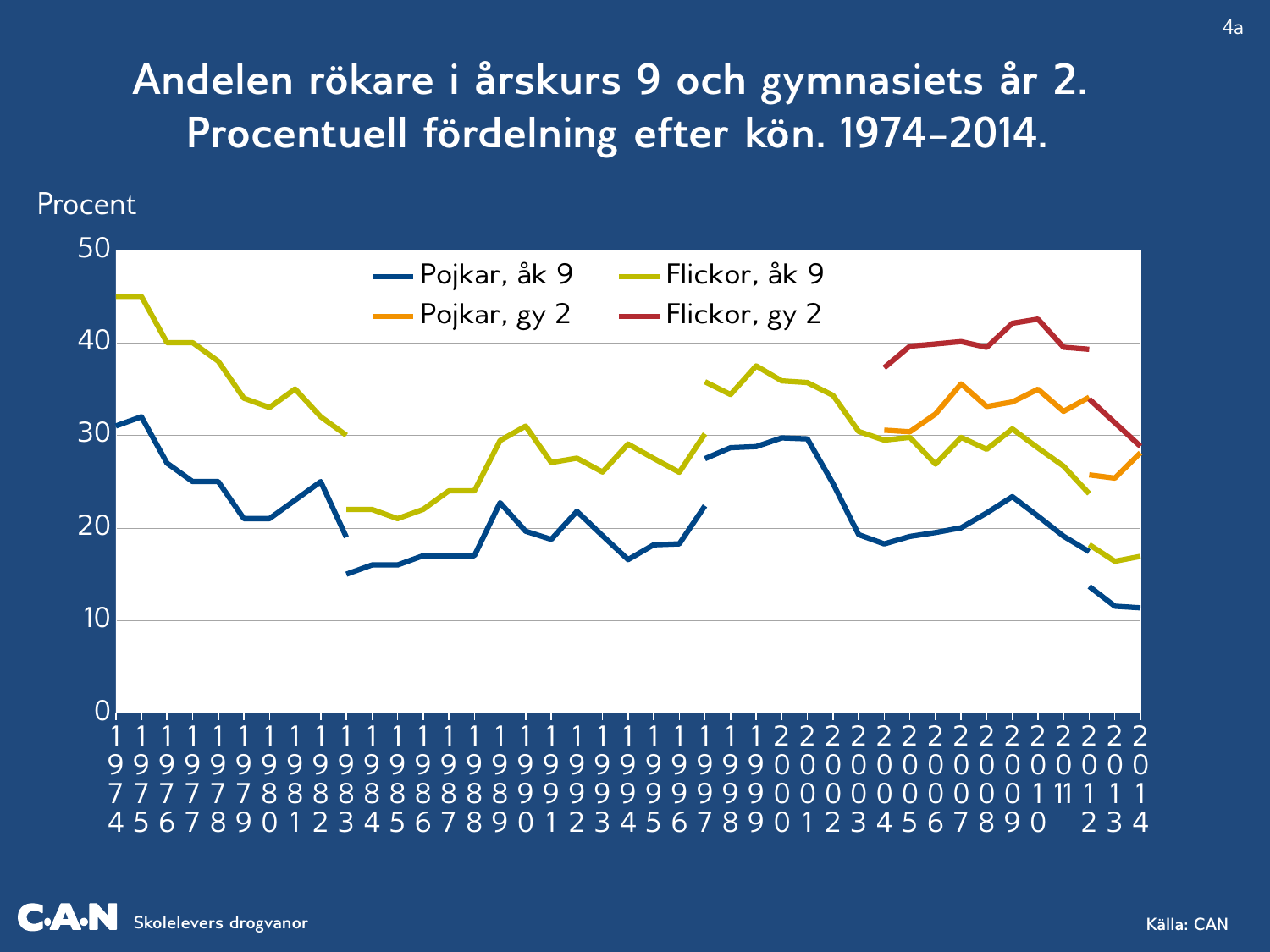

4a
Andelen rökare i årskurs 9 och gymnasiets år 2.
Procentuell fördelning efter kön. 1974–2014.
 Procent

### Chart

| Category | Pojkar, åk 9 | Pojkar, åk 9 | Pojkar, åk 9 |  | Flickor, åk 9 | Flickor, åk 9 | Flickor, åk 9 |  |  | Pojkar, gy 2  |  | Flickor, gy 2 |  |
|---|---|---|---|---|---|---|---|---|---|---|---|---|---|
| 1974 | 31.0 | None | None | None | 45.0 | None | None | None | None | None | None | None | None |
| 1975 | 32.0 | None | None | None | 45.0 | None | None | None | None | None | None | None | None |
| 1976 | 27.0 | None | None | None | 40.0 | None | None | None | None | None | None | None | None |
| 1977 | 25.0 | None | None | None | 40.0 | None | None | None | None | None | None | None | None |
| 1978 | 25.0 | None | None | None | 38.0 | None | None | None | None | None | None | None | None |
| 1979 | 21.0 | None | None | None | 34.0 | None | None | None | None | None | None | None | None |
| 1980 | 21.0 | None | None | None | 33.0 | None | None | None | None | None | None | None | None |
| 1981 | 23.0 | None | None | None | 35.0 | None | None | None | None | None | None | None | None |
| 1982 | 25.0 | None | None | None | 32.0 | None | None | None | None | None | None | None | None |
| 1983 | 19.0 | 15.0 | None | None | 30.0 | 22.0 | None | None | None | None | None | None | None |
| 1984 | None | 16.0 | None | None | None | 22.0 | None | None | None | None | None | None | None |
| 1985 | None | 16.0 | None | None | None | 21.0 | None | None | None | None | None | None | None |
| 1986 | None | 17.0 | None | None | None | 22.0 | None | None | None | None | None | None | None |
| 1987 | None | 17.0 | None | None | None | 24.0 | None | None | None | None | None | None | None |
| 1988 | None | 17.0 | None | None | None | 24.0 | None | None | None | None | None | None | None |
| 1989 | None | 22.720977146466577 | None | None | None | 29.424469128429873 | None | None | None | None | None | None | None |
| 1990 | None | 19.643550522577264 | None | None | None | 30.98818761459216 | None | None | None | None | None | None | None |
| 1991 | None | 18.761479638814883 | None | None | None | 27.063933814362816 | None | None | None | None | None | None | None |
| 1992 | None | 21.795025042372973 | None | None | None | 27.534471478863072 | None | None | None | None | None | None | None |
| 1993 | None | 19.16169424151745 | None | None | None | 26.036490908859616 | None | None | None | None | None | None | None |
| 1994 | None | 16.575958886009897 | None | None | None | 29.052221547458583 | None | None | None | None | None | None | None |
| 1995 | None | 18.175951280821298 | None | None | None | 27.498644248985098 | None | None | None | None | None | None | None |
| 1996 | None | 18.281113064619085 | None | None | None | 26.00254739642213 | None | None | None | None | None | None | None |
| 1997 | None | 22.38734793203075 | 27.47308821141908 | None | None | 30.157880766890496 | 35.77434208641667 | None | None | None | None | None | None |
| 1998 | None | None | 28.660358274593648 | None | None | None | 34.40705717779616 | None | None | None | None | None | None |
| 1999 | None | None | 28.778733449042186 | None | None | None | 37.48697437514048 | None | None | None | None | None | None |
| 2000 | None | None | 29.72200439039144 | None | None | None | 35.87594752326631 | None | None | None | None | None | None |
| 2001 | None | None | 29.608044818525826 | None | None | None | 35.69786095789006 | None | None | None | None | None | None |
| 2002 | None | None | 24.794537125041447 | None | None | None | 34.3094580964852 | None | None | None | None | None | None |
| 2003 | None | None | 19.27600903546899 | None | None | None | 30.40974181725127 | None | None | None | None | None | None |
| 2004 | None | None | 18.275022956318708 | None | None | None | 29.476922466781744 | None | None | 30.555158320109047 | None | 37.29878380328543 | None |
| 2005 | None | None | 19.080429667197837 | None | None | None | 29.780007969975188 | None | None | 30.37857092479552 | None | 39.622777631226214 | None |
| 2006 | None | None | 19.498281793500052 | None | None | None | 26.8908322611927 | None | None | 32.30549718886396 | None | 39.86140764375379 | None |
| 2007 | None | None | 20.014126237838248 | None | None | None | 29.773193283831713 | None | None | 35.55110758758791 | None | 40.11607129028296 | None |
| 2008 | None | None | 21.614993327809685 | None | None | None | 28.485434965908954 | None | None | 33.10623086954001 | None | 39.49234204382672 | None |
| 2009 | None | None | 23.375288817590274 | None | None | None | 30.691889548663852 | None | None | 33.60019188046802 | None | 42.093800697124095 | None |
| 2010 | None | None | 21.27479526260482 | None | None | None | 28.634464241770647 | None | None | 34.98213566711648 | None | 42.55038639282611 | None |
| 2011 | None | None | 19.108838686447847 | None | None | None | 26.671243543773734 | None | None | 32.58301466513402 | None | 39.50860098652326 | None |
| 2012 | None | 13.674171828070639 | 17.433585138439465 | None | None | 18.202081401587844 | 23.691771803333957 | None | None | 34.10511421436868 | 25.728557700042437 | 39.28402810040488 | 33.91937409129966 |
| 2013 | None | 11.545683607652835 | None | None | None | 16.397813539512292 | None | None | None | None | 25.38060168431925 | None | 31.3586024338451 |
| 2014 | None | 11.364356227996918 | None | None | None | 16.928379081263117 | None | None | None | None | 28.11334688571405 | None | 28.813975527706678 |